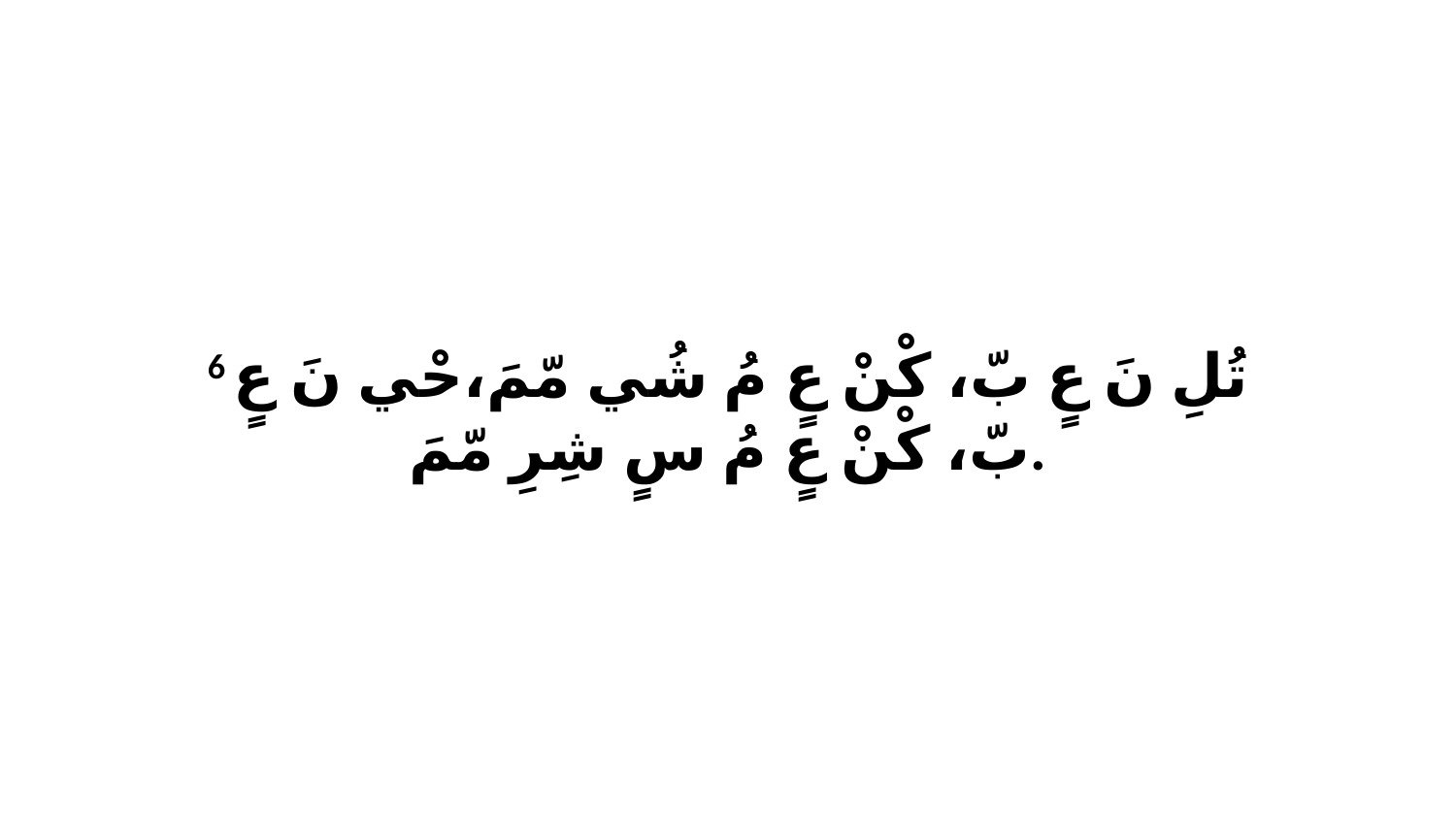

6 تُلِ نَ عٍ بّ، كْنْ عٍ مُ شُي مّمَ،حْي نَ عٍ بّ، كْنْ عٍ مُ سٍ شِرِ مّمَ.